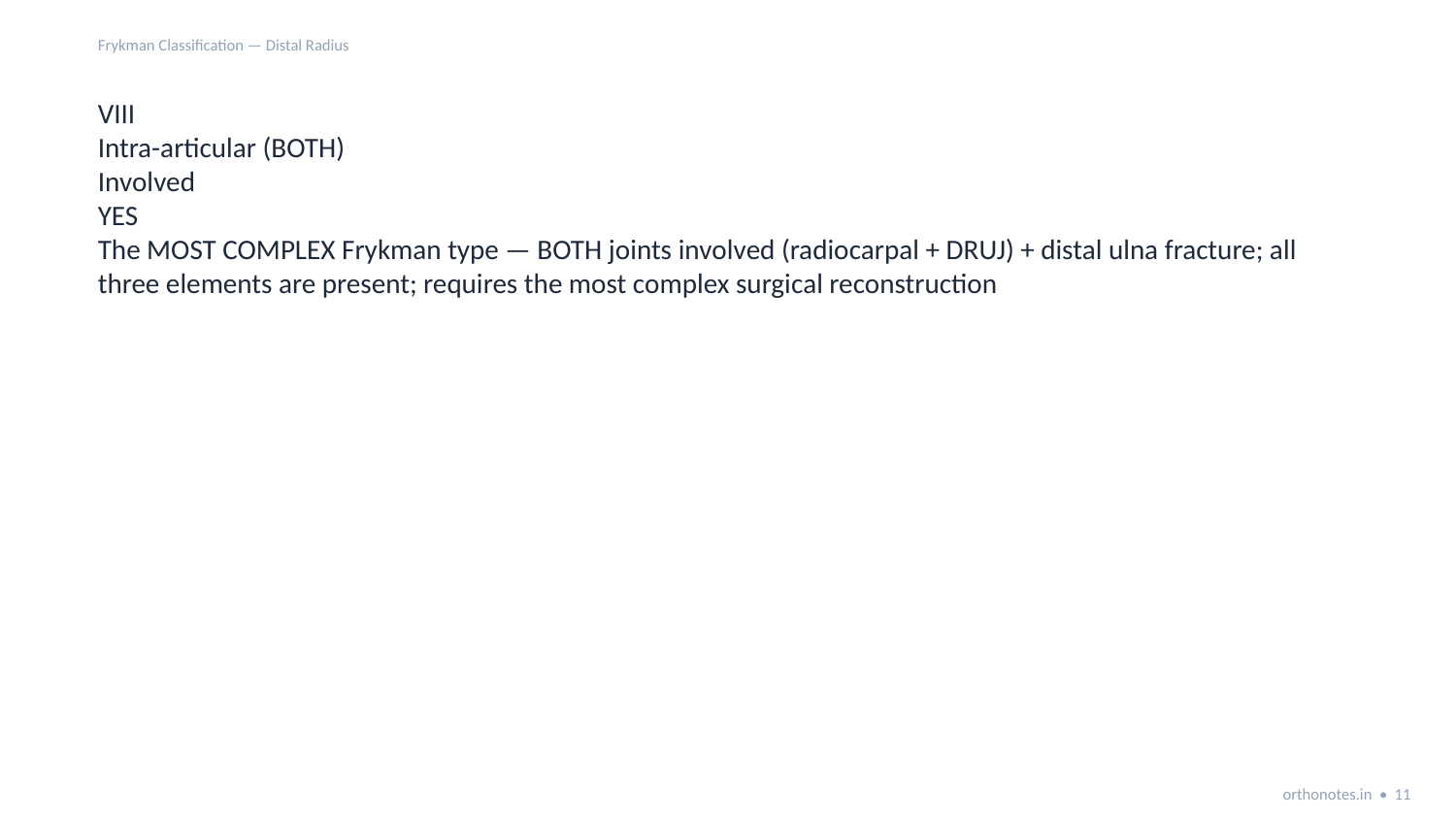

Frykman Classification — Distal Radius
VIII
Intra-articular (BOTH)
Involved
YES
The MOST COMPLEX Frykman type — BOTH joints involved (radiocarpal + DRUJ) + distal ulna fracture; all three elements are present; requires the most complex surgical reconstruction
orthonotes.in  •  11